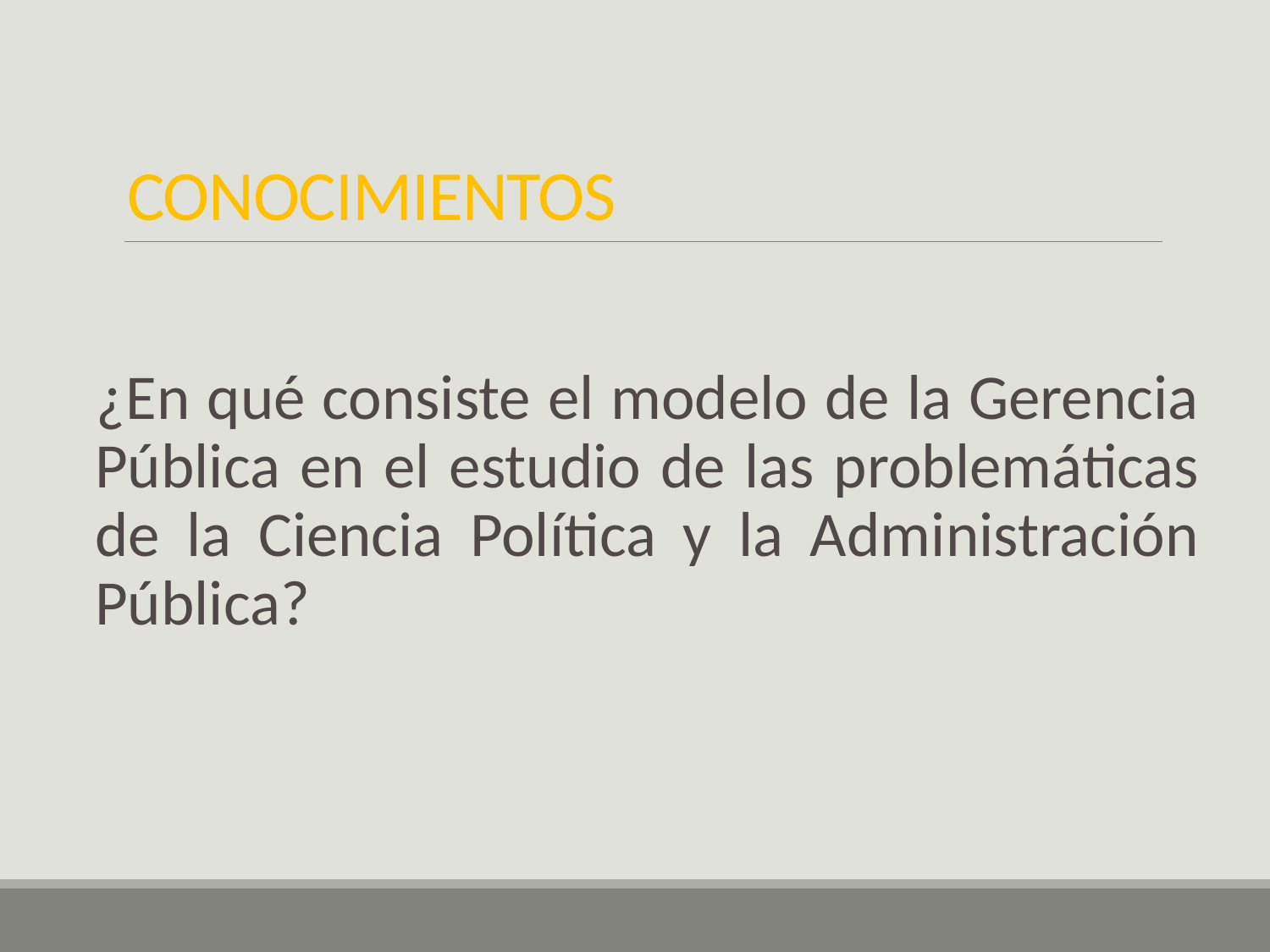

# CONOCIMIENTOS

¿En qué consiste el modelo de la Gerencia Pública en el estudio de las problemáticas de la Ciencia Política y la Administración Pública?